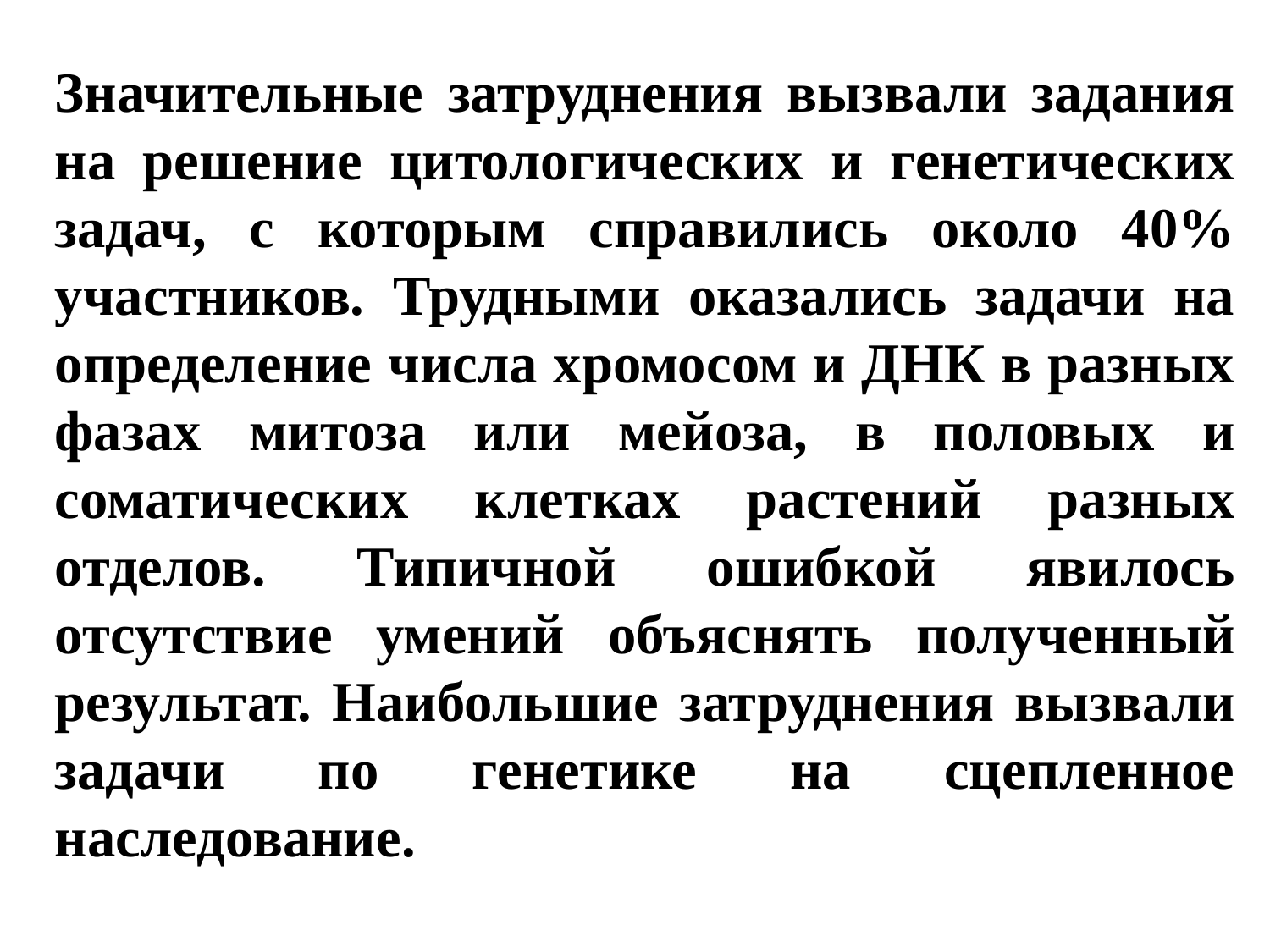

Значительные затруднения вызвали задания на решение цитологических и генетических задач, с которым справились около 40% участников. Трудными оказались задачи на определение числа хромосом и ДНК в разных фазах митоза или мейоза, в половых и соматических клетках растений разных отделов. Типичной ошибкой явилось отсутствие умений объяснять полученный результат. Наибольшие затруднения вызвали задачи по генетике на сцепленное наследование.